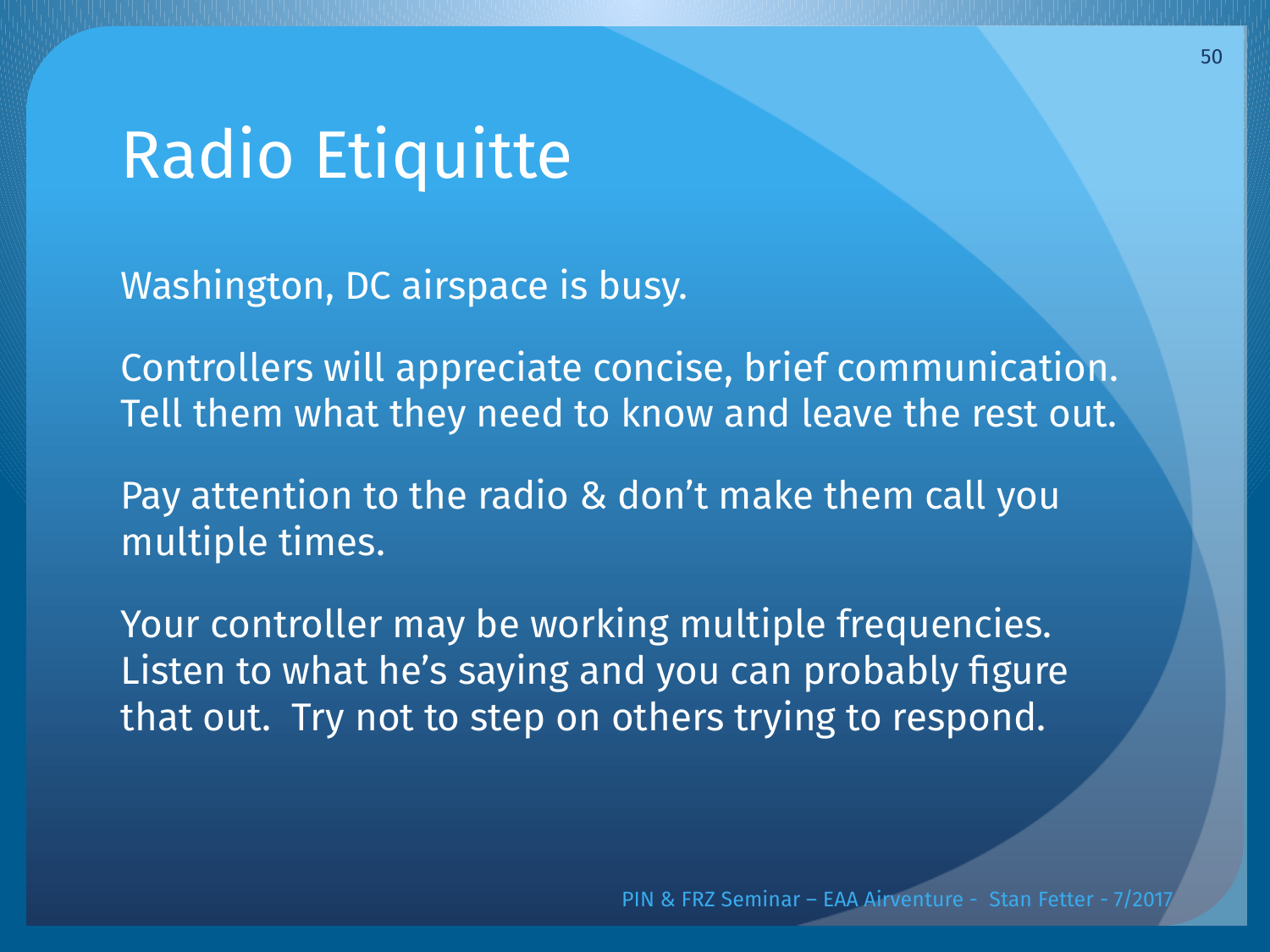

50
# Radio Etiquitte
Washington, DC airspace is busy.
Controllers will appreciate concise, brief communication.  Tell them what they need to know and leave the rest out.
Pay attention to the radio & don’t make them call you multiple times.
Your controller may be working multiple frequencies.  Listen to what he’s saying and you can probably figure that out.  Try not to step on others trying to respond.
PIN & FRZ Seminar – EAA Airventure -  Stan Fetter - 7/2017